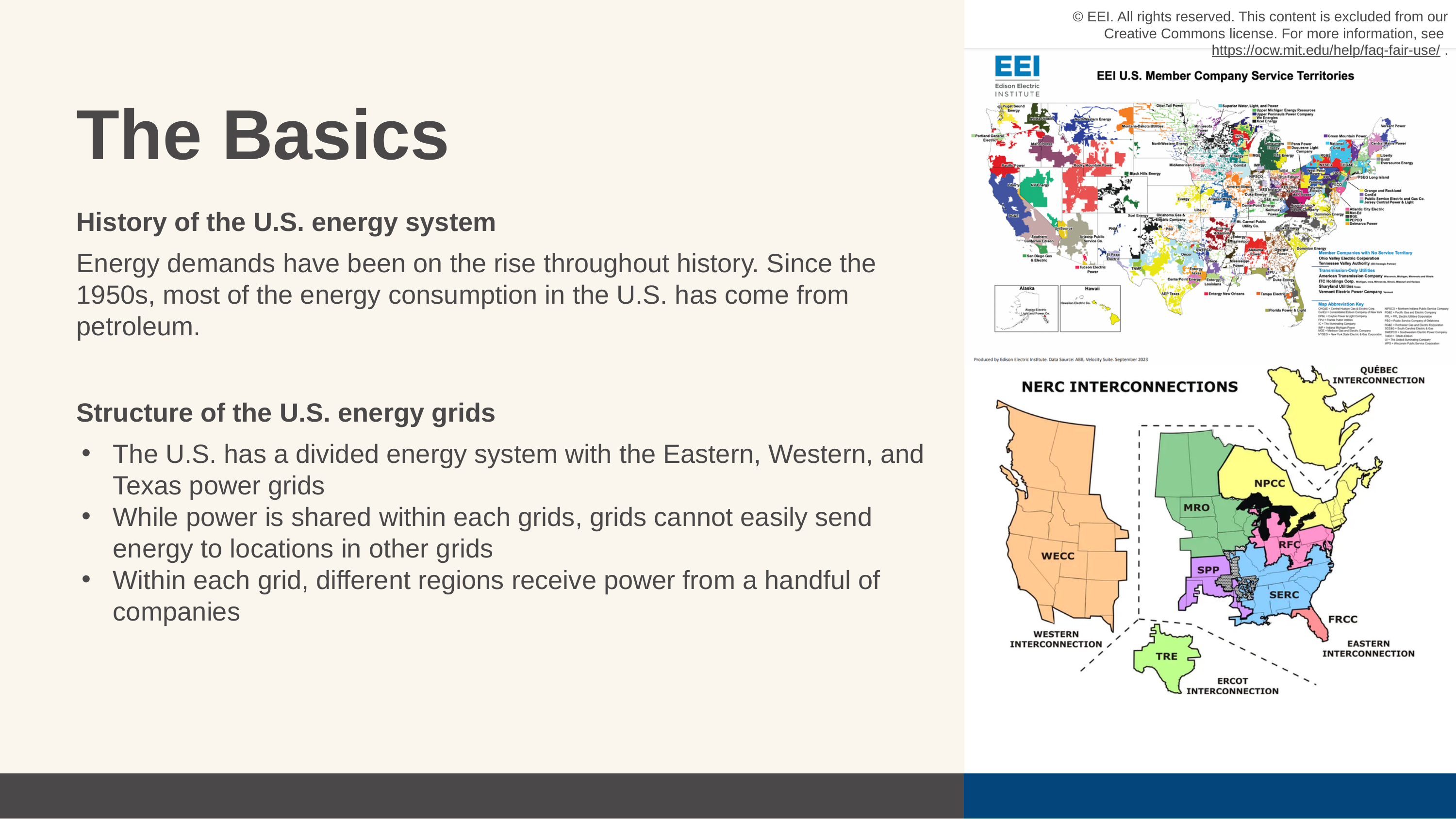

© EEI. All rights reserved. This content is excluded from our Creative Commons license. For more information, see https://ocw.mit.edu/help/faq-fair-use/ .

The Basics
History of the U.S. energy system
Energy demands have been on the rise throughout history. Since the 1950s, most of the energy consumption in the U.S. has come from petroleum.
Structure of the U.S. energy grids
The U.S. has a divided energy system with the Eastern, Western, and Texas power grids
While power is shared within each grids, grids cannot easily send energy to locations in other grids
Within each grid, different regions receive power from a handful of companies